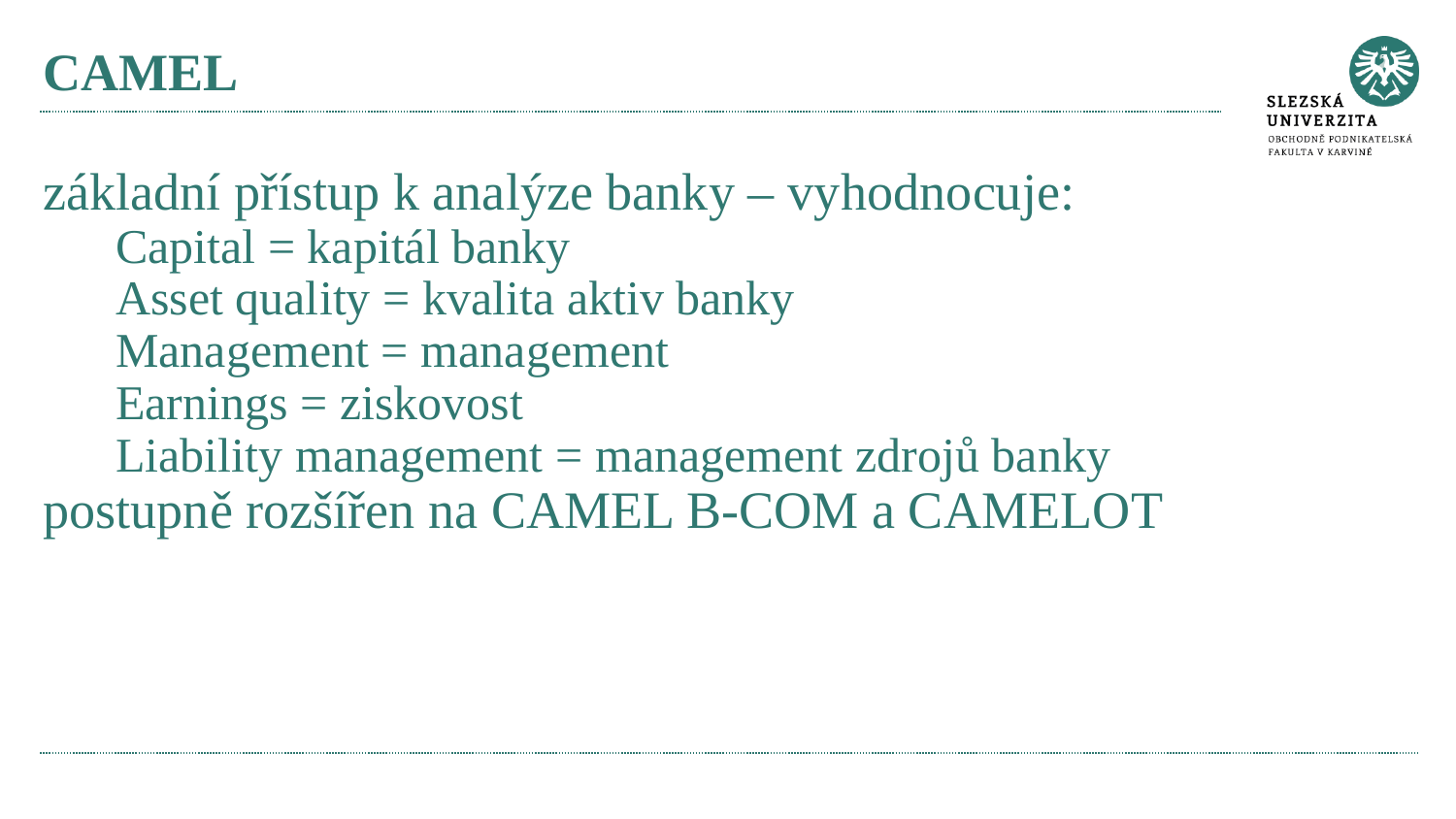

# CAMEL
základní přístup k analýze banky – vyhodnocuje:
Capital = kapitál banky
Asset quality = kvalita aktiv banky
Management = management
Earnings = ziskovost
Liability management = management zdrojů banky
postupně rozšířen na CAMEL B-COM a CAMELOT